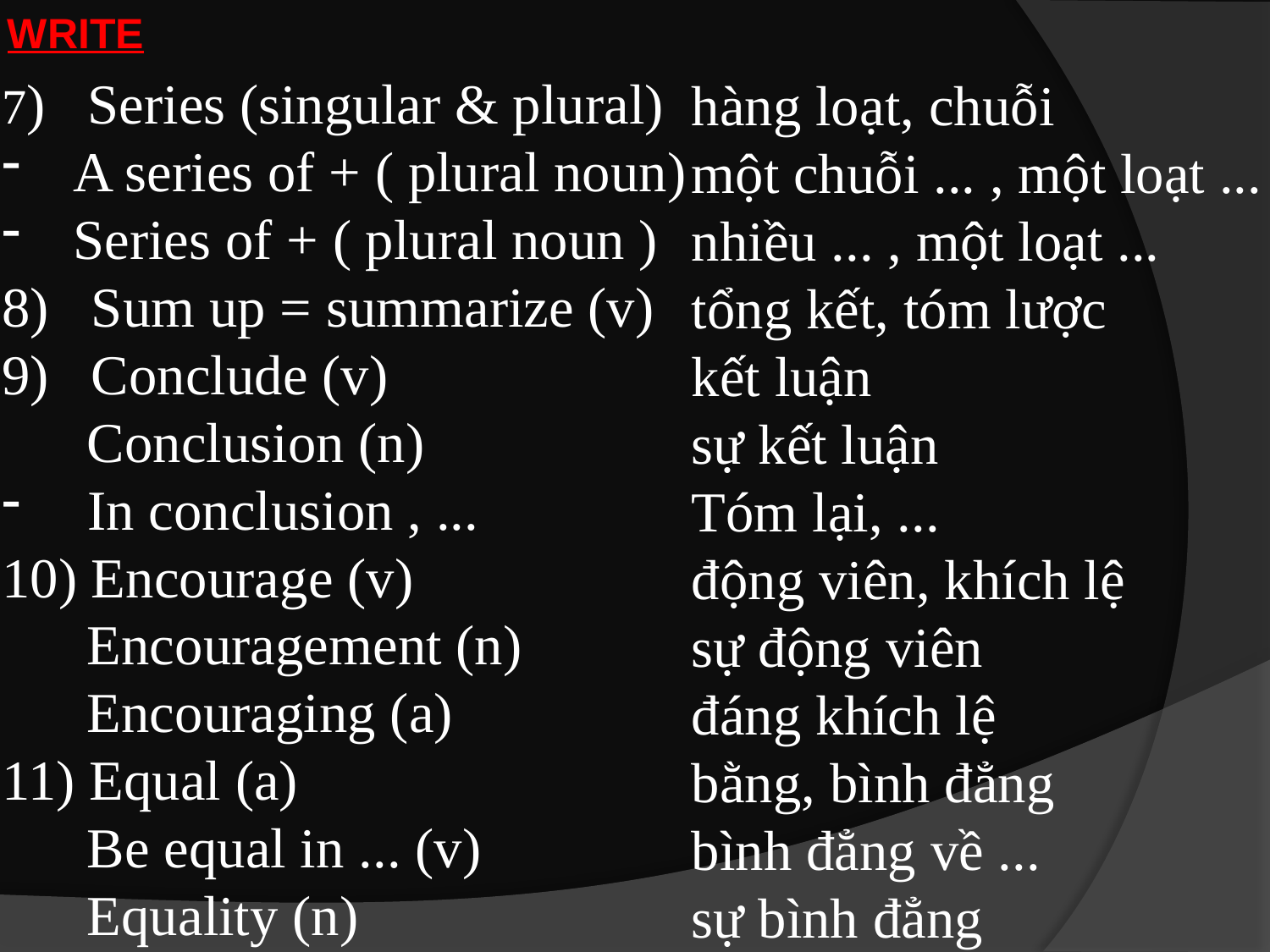

WRITE
7)   Series (singular & plural)
A series of + ( plural noun)
Series of + ( plural noun )
8)   Sum up = summarize (v)
9)   Conclude (v)
      Conclusion (n)
 In conclusion , ...
10) Encourage (v)
      Encouragement (n)
      Encouraging (a)
11) Equal (a)
      Be equal in ... (v)
      Equality (n)
hàng loạt, chuỗi
một chuỗi ... , một loạt ...
nhiều ... , một loạt ...
tổng kết, tóm lược
kết luận
sự kết luận
Tóm lại, ...
động viên, khích lệ
sự động viên
đáng khích lệ
bằng, bình đẳng
bình đẳng về ...
sự bình đẳng